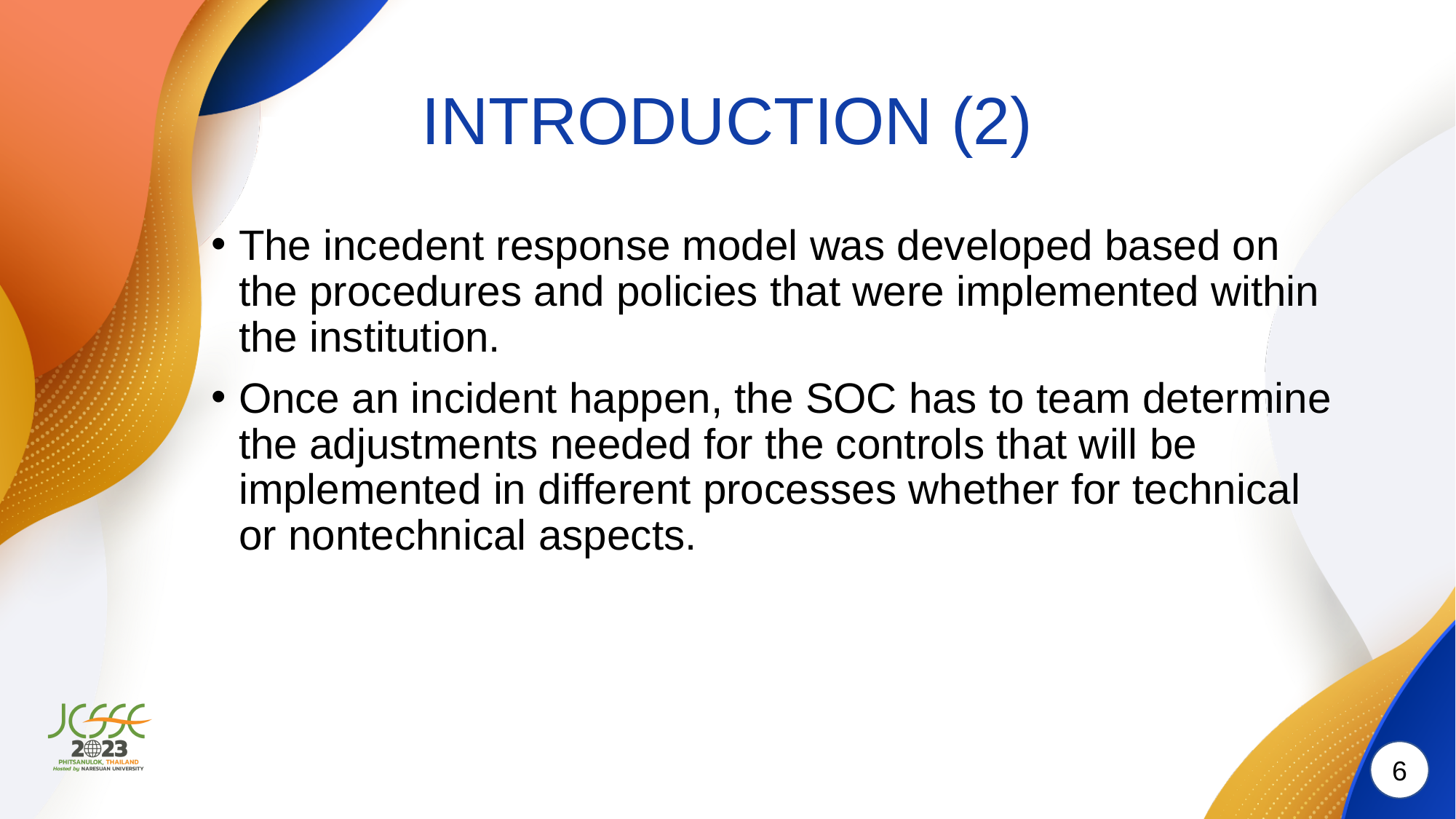

# INTRODUCTION (2)
The incedent response model was developed based on the procedures and policies that were implemented within the institution.
Once an incident happen, the SOC has to team determine the adjustments needed for the controls that will be implemented in different processes whether for technical or nontechnical aspects.